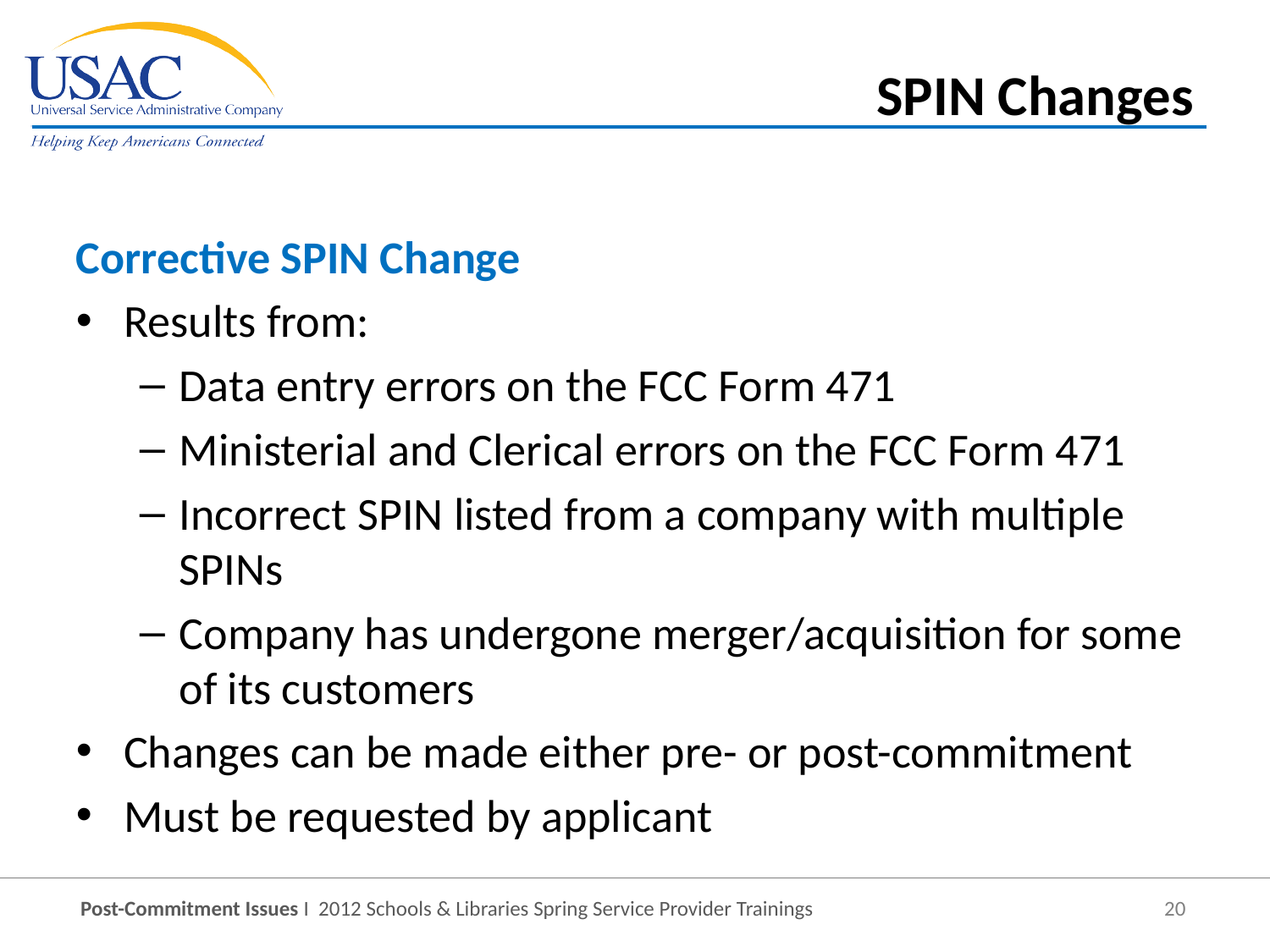

SPIN Changes
Corrective SPIN Change
Results from:
Data entry errors on the FCC Form 471
Ministerial and Clerical errors on the FCC Form 471
Incorrect SPIN listed from a company with multiple SPINs
Company has undergone merger/acquisition for some of its customers
Changes can be made either pre- or post-commitment
Must be requested by applicant